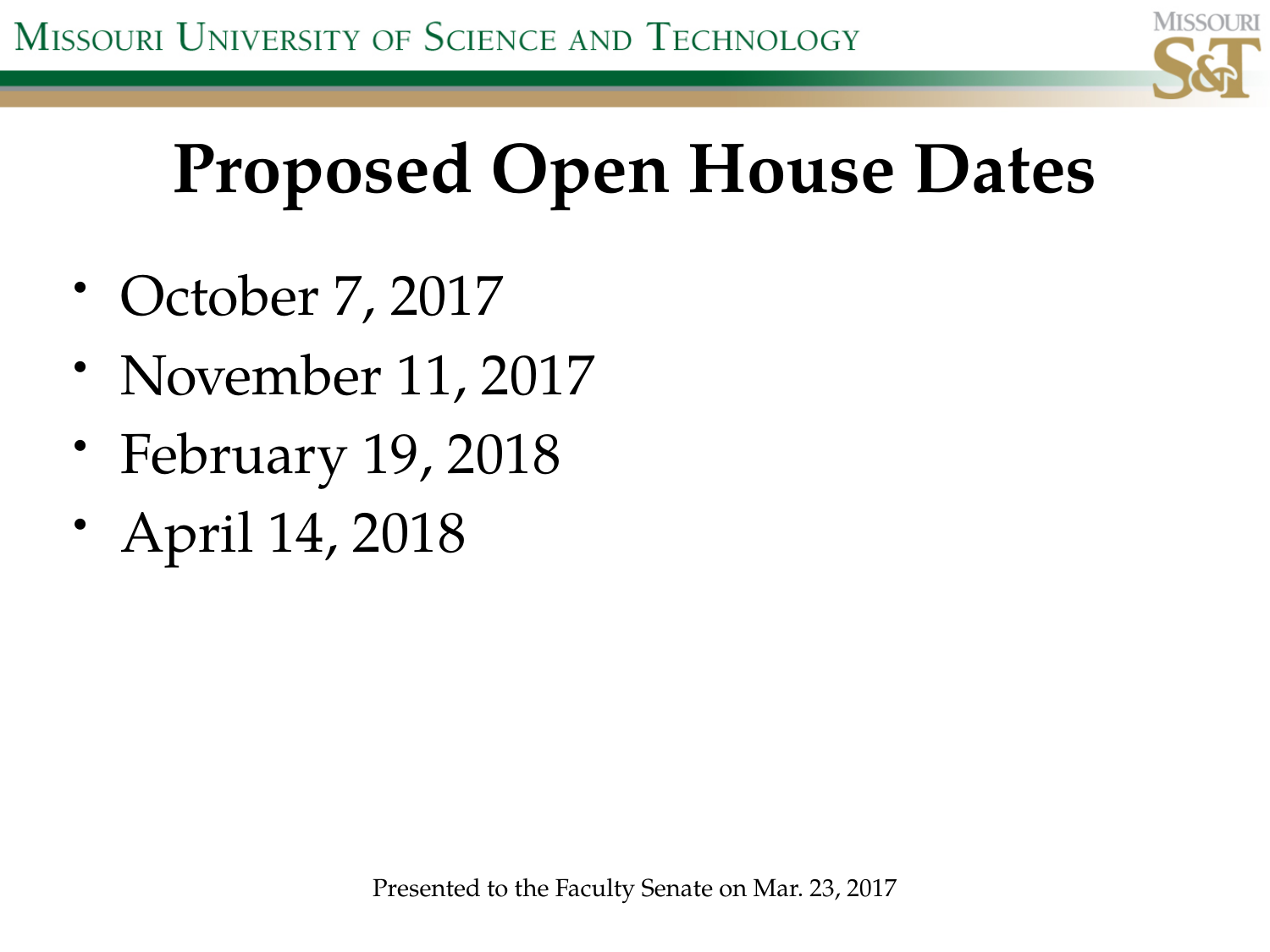

# Proposed Open House Dates
October 7, 2017
November 11, 2017
February 19, 2018
April 14, 2018
Presented to the Faculty Senate on Mar. 23, 2017